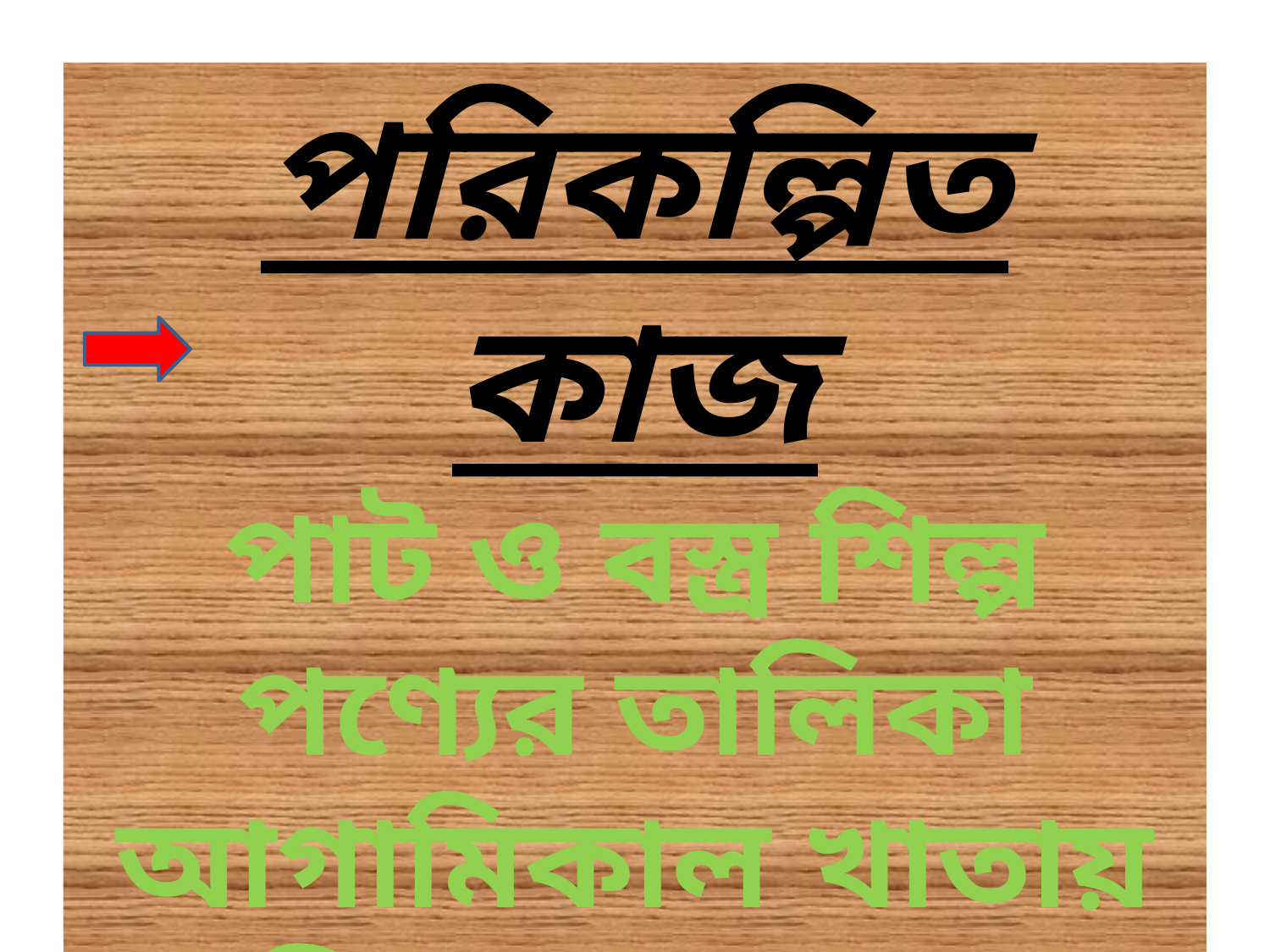

পরিকল্পিত কাজ
পাট ও বস্ত্র শিল্প পণ্যের তালিকা আগামিকাল খাতায় লিখে আনবে।